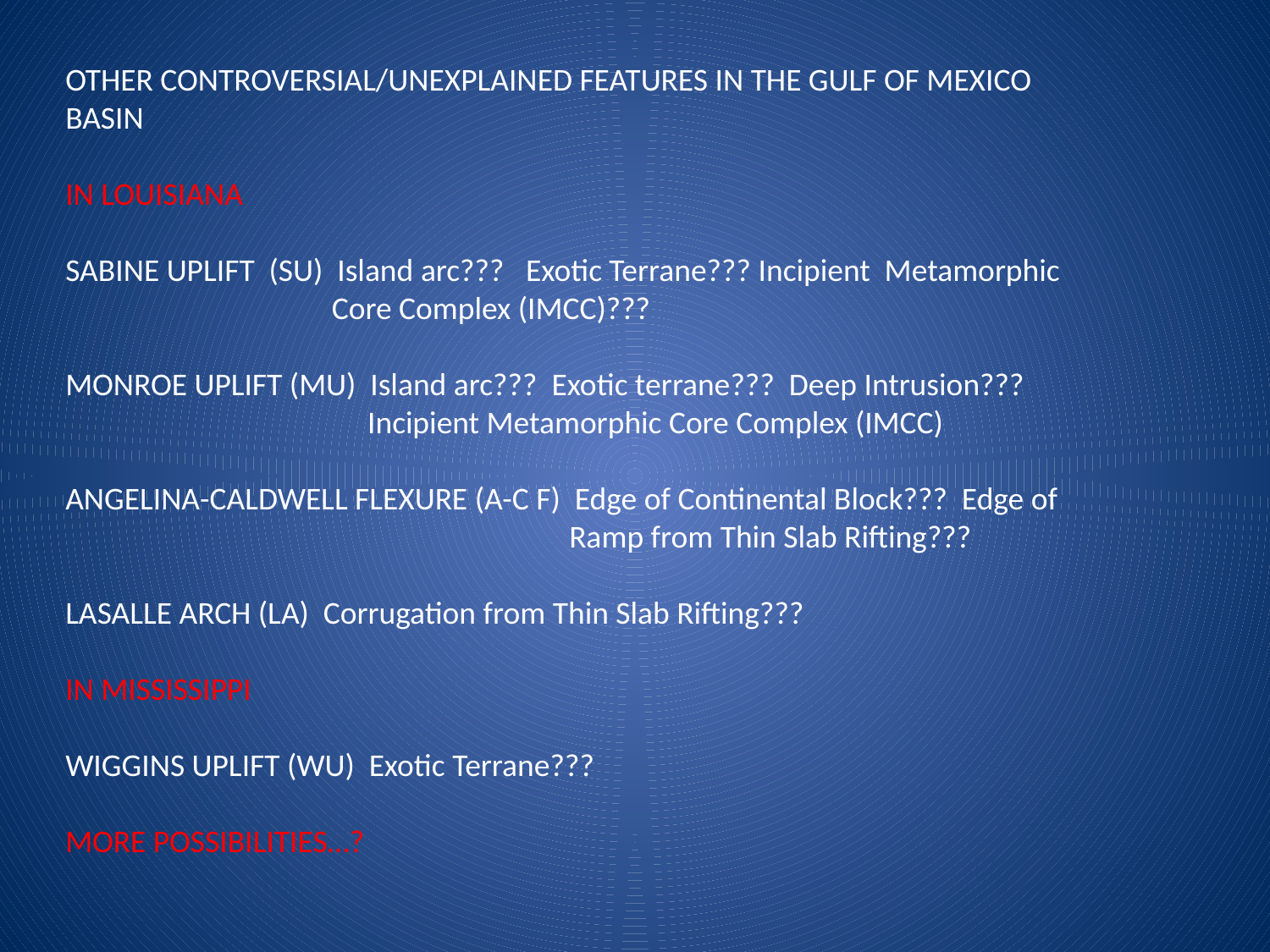

OTHER CONTROVERSIAL/UNEXPLAINED FEATURES IN THE GULF OF MEXICO BASIN

IN LOUISIANA

SABINE UPLIFT  (SU)  Island arc???   Exotic Terrane??? Incipient  Metamorphic
                                     Core Complex (IMCC)???

MONROE UPLIFT (MU)  Island arc???  Exotic terrane???  Deep Intrusion???
                                          Incipient Metamorphic Core Complex (IMCC)

ANGELINA-CALDWELL FLEXURE (A-C F)  Edge of Continental Block???  Edge of
                                                                      Ramp from Thin Slab Rifting???

LASALLE ARCH (LA)  Corrugation from Thin Slab Rifting???

IN MISSISSIPPI

WIGGINS UPLIFT (WU)  Exotic Terrane???

MORE POSSIBILITIES…?